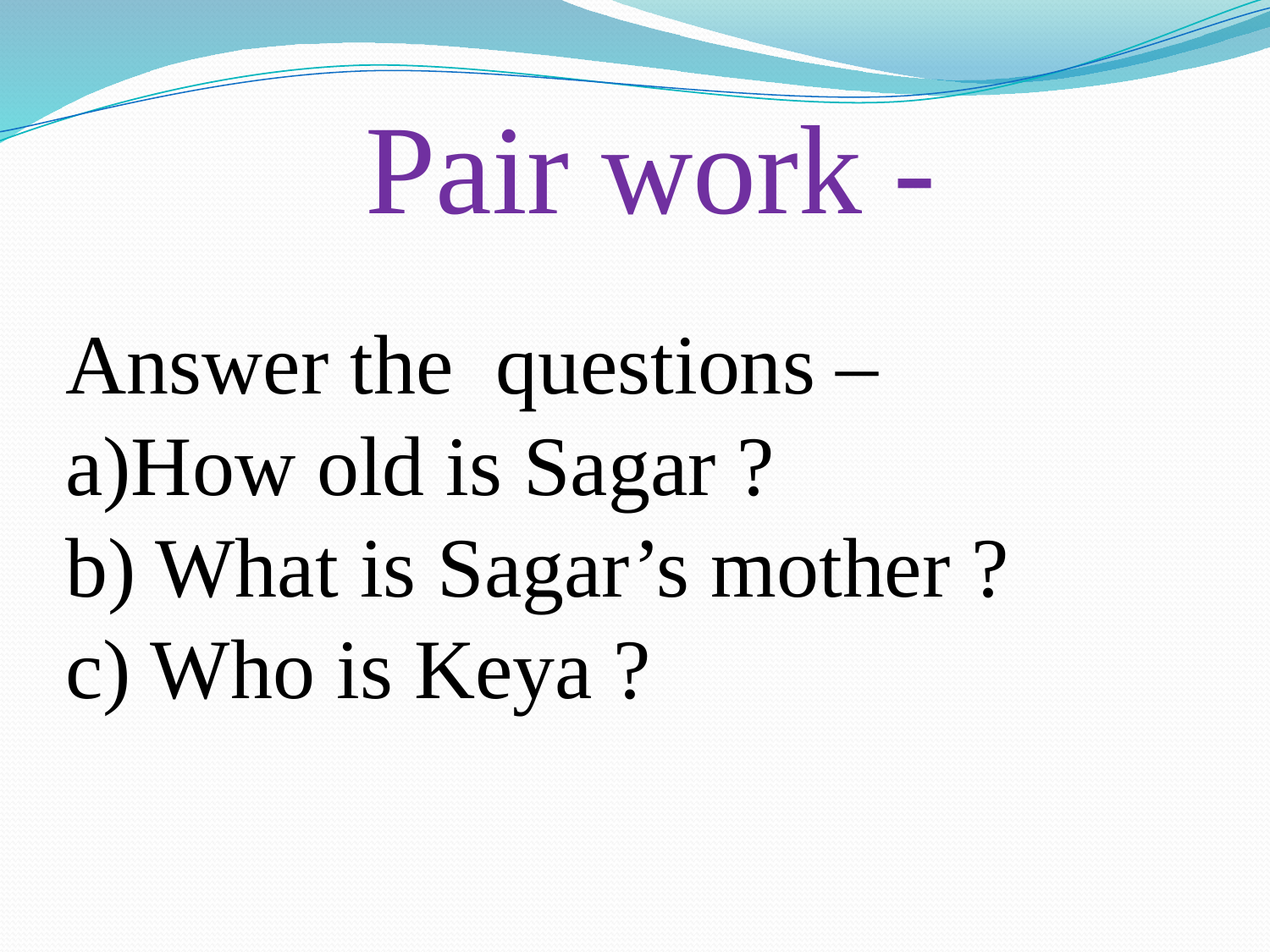

Pair work -
Answer the  questions –
a)How old is Sagar ?
b) What is Sagar’s mother ?
c) Who is Keya ?